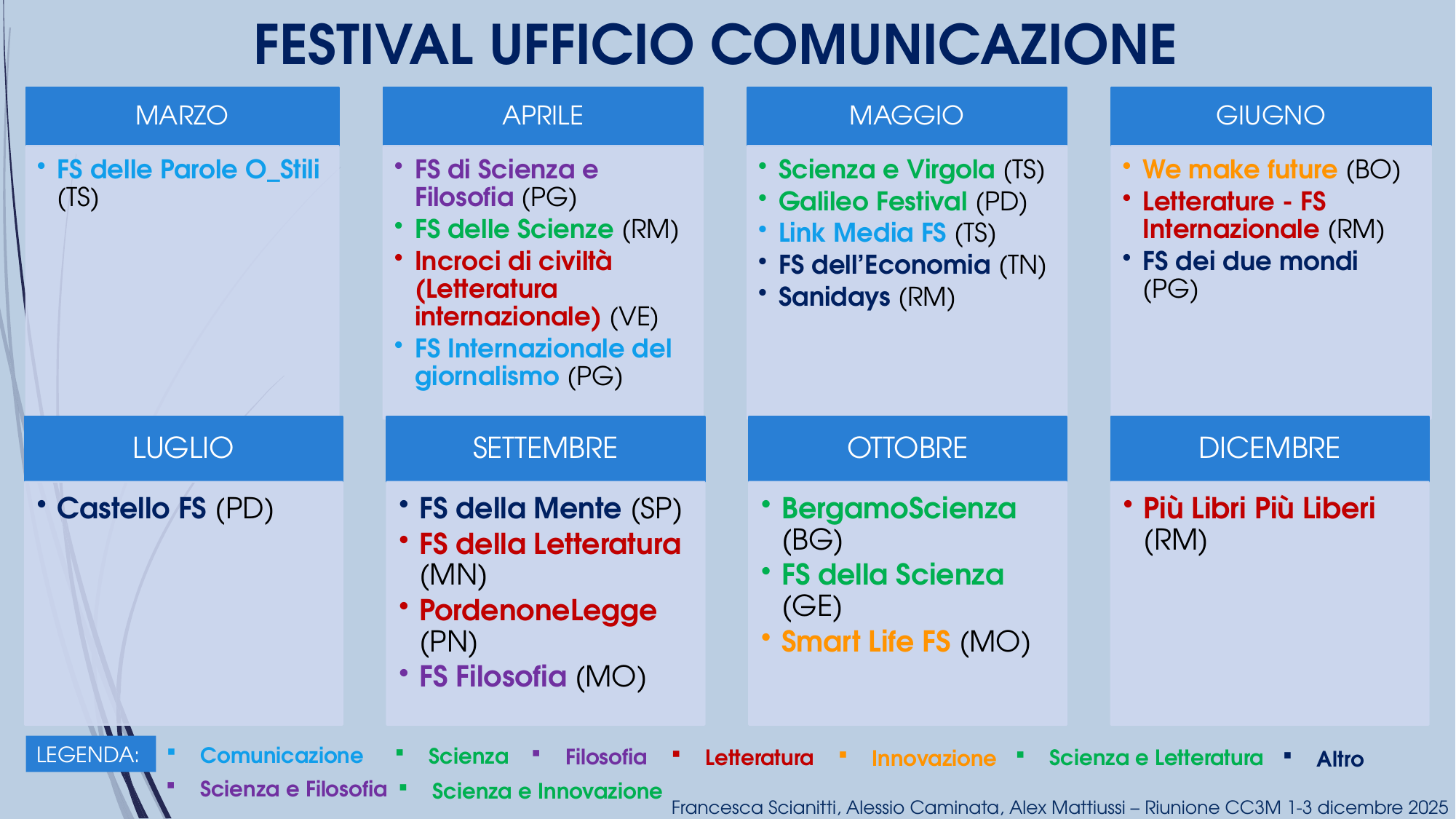

# FESTIVAL UFFICIO COMUNICAZIONE
MARZO
FS delle Parole O_Stili (TS)
APRILE
FS di Scienza e Filosofia (PG)
FS delle Scienze (RM)
Incroci di civiltà (Letteratura internazionale) (VE)
FS Internazionale del giornalismo (PG)
MAGGIO
Scienza e Virgola (TS)
Galileo Festival (PD)
Link Media FS (TS)
FS dell’Economia (TN)
Sanidays (RM)
GIUGNO
We make future (BO)
Letterature - FS Internazionale (RM)
FS dei due mondi (PG)
LUGLIO
Castello FS (PD)
SETTEMBRE
FS della Mente (SP)
FS della Letteratura (MN)
PordenoneLegge (PN)
FS Filosofia (MO)
OTTOBRE
BergamoScienza (BG)
FS della Scienza (GE)
Smart Life FS (MO)

DICEMBRE
Più Libri Più Liberi (RM)
LEGENDA:
Comunicazione
Scienza
Filosofia
Letteratura
Scienza e Letteratura
Innovazione
Altro
Scienza e Filosofia
Scienza e Innovazione
Francesca Scianitti, Alessio Caminata, Alex Mattiussi – Riunione CC3M 1-3 dicembre 2025